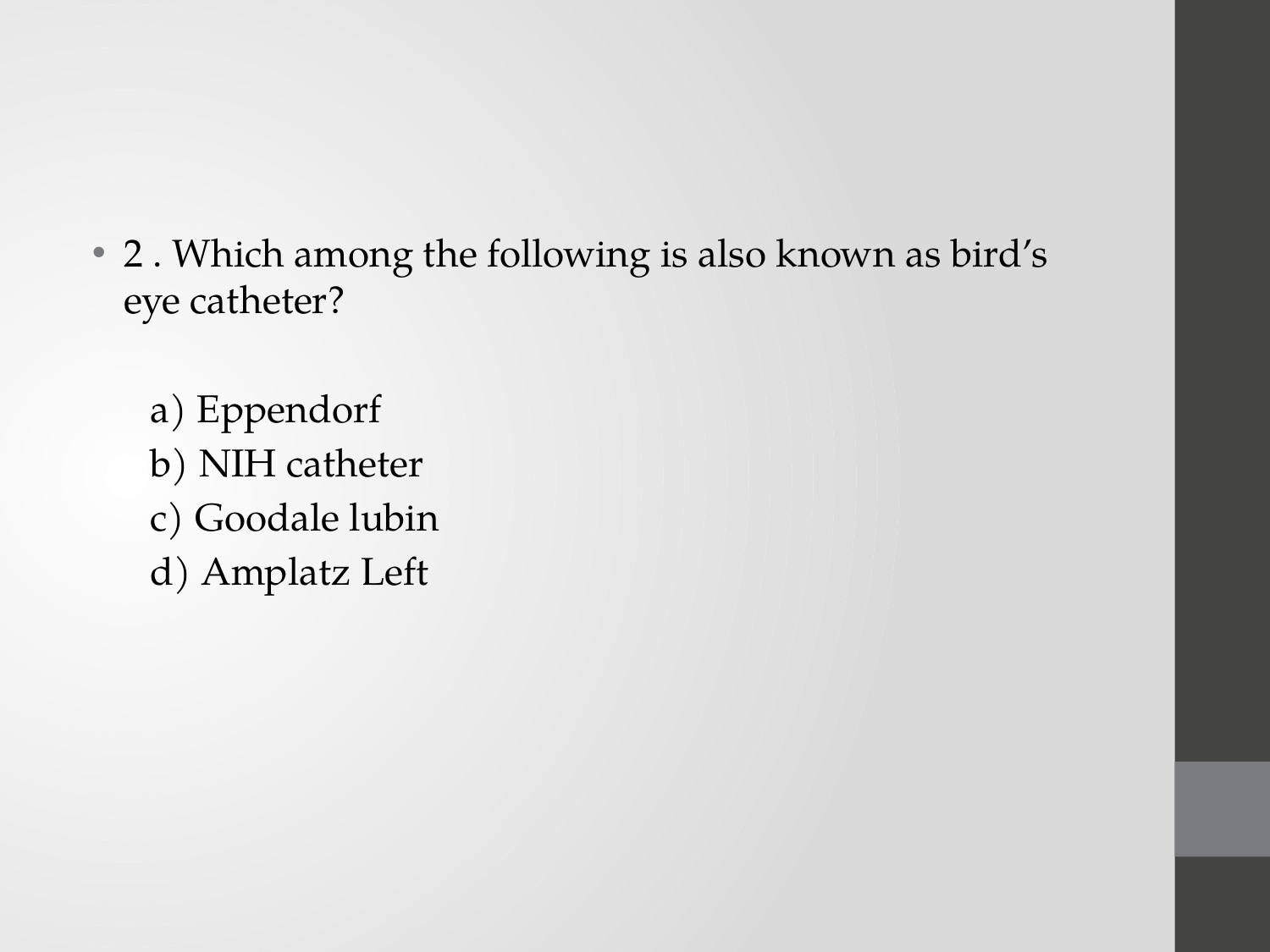

#
2 . Which among the following is also known as bird’s eye catheter?

      a) Eppendorf
      b) NIH catheter
      c) Goodale lubin
      d) Amplatz Left